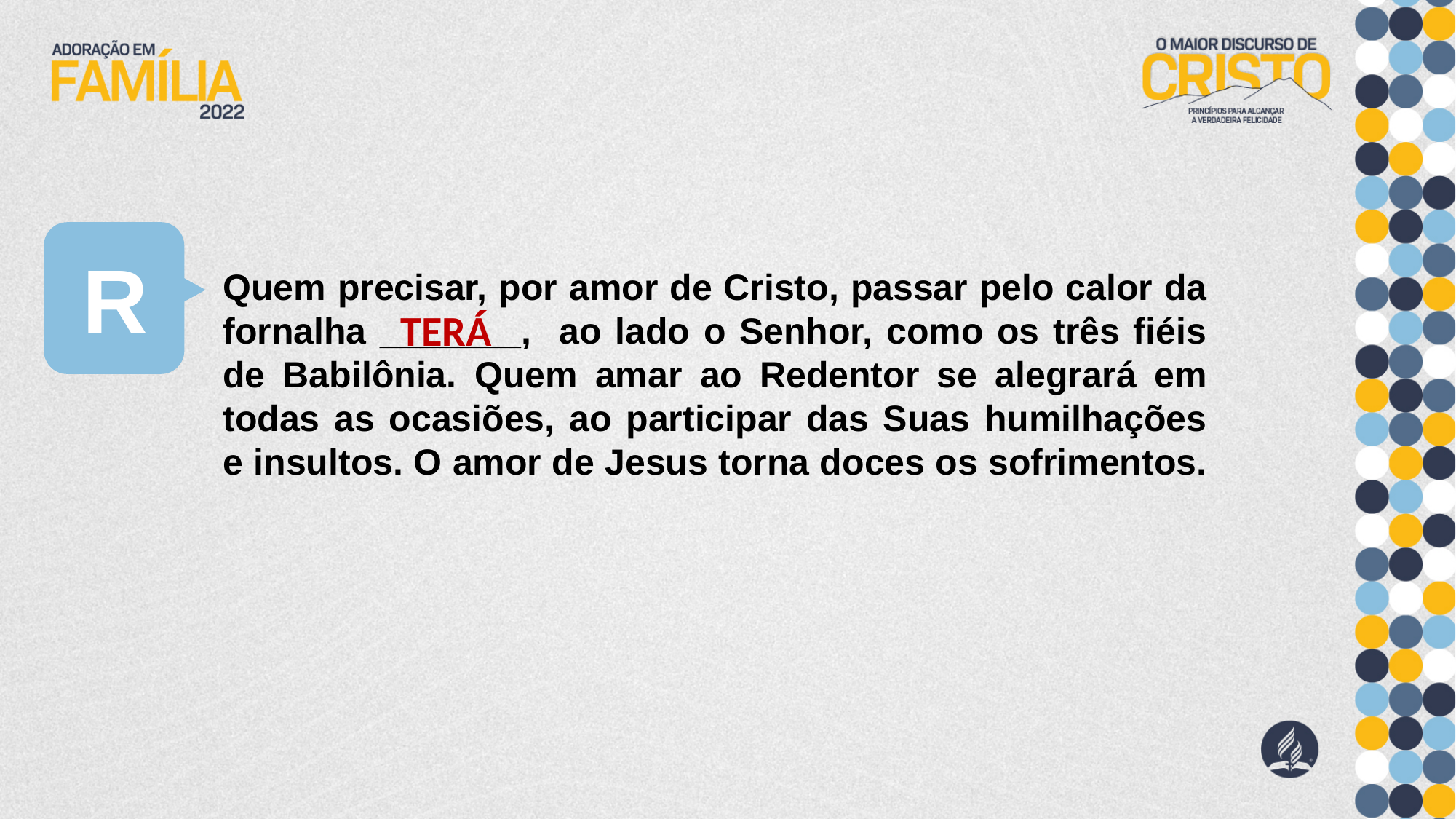

R
Quem precisar, por amor de Cristo, passar pelo calor da fornalha _______,  ao lado o Senhor, como os três fiéis de Babilônia. Quem amar ao Redentor se alegrará em todas as ocasiões, ao participar das Suas humilhações e insultos. O amor de Jesus torna doces os sofrimentos.
TERÁ